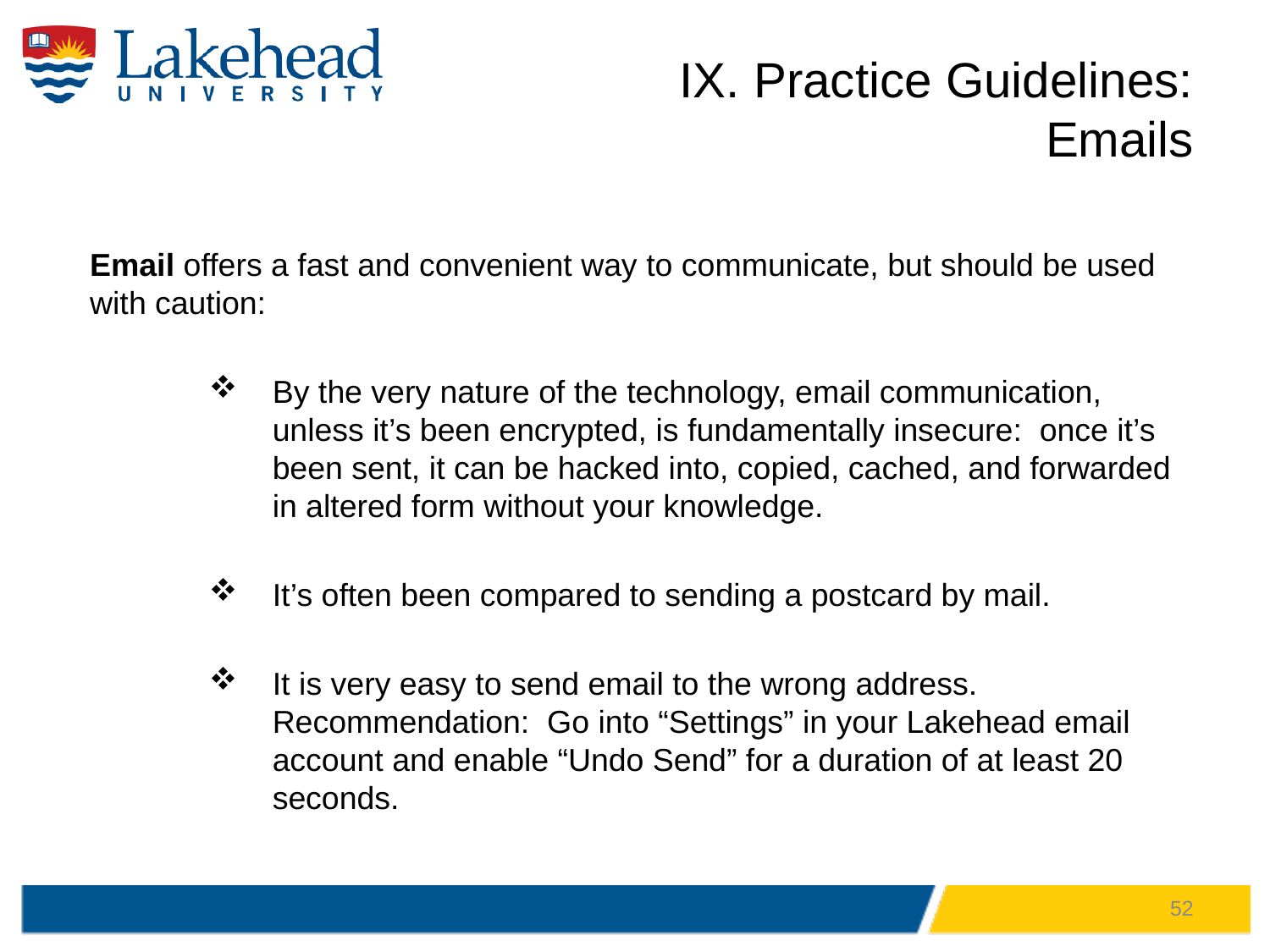

# IX. Practice Guidelines: Emails
Email offers a fast and convenient way to communicate, but should be used with caution:

By the very nature of the technology, email communication, unless it’s been encrypted, is fundamentally insecure:  once it’s been sent, it can be hacked into, copied, cached, and forwarded in altered form without your knowledge.

It’s often been compared to sending a postcard by mail.

It is very easy to send email to the wrong address.  Recommendation:  Go into “Settings” in your Lakehead email account and enable “Undo Send” for a duration of at least 20 seconds.

52